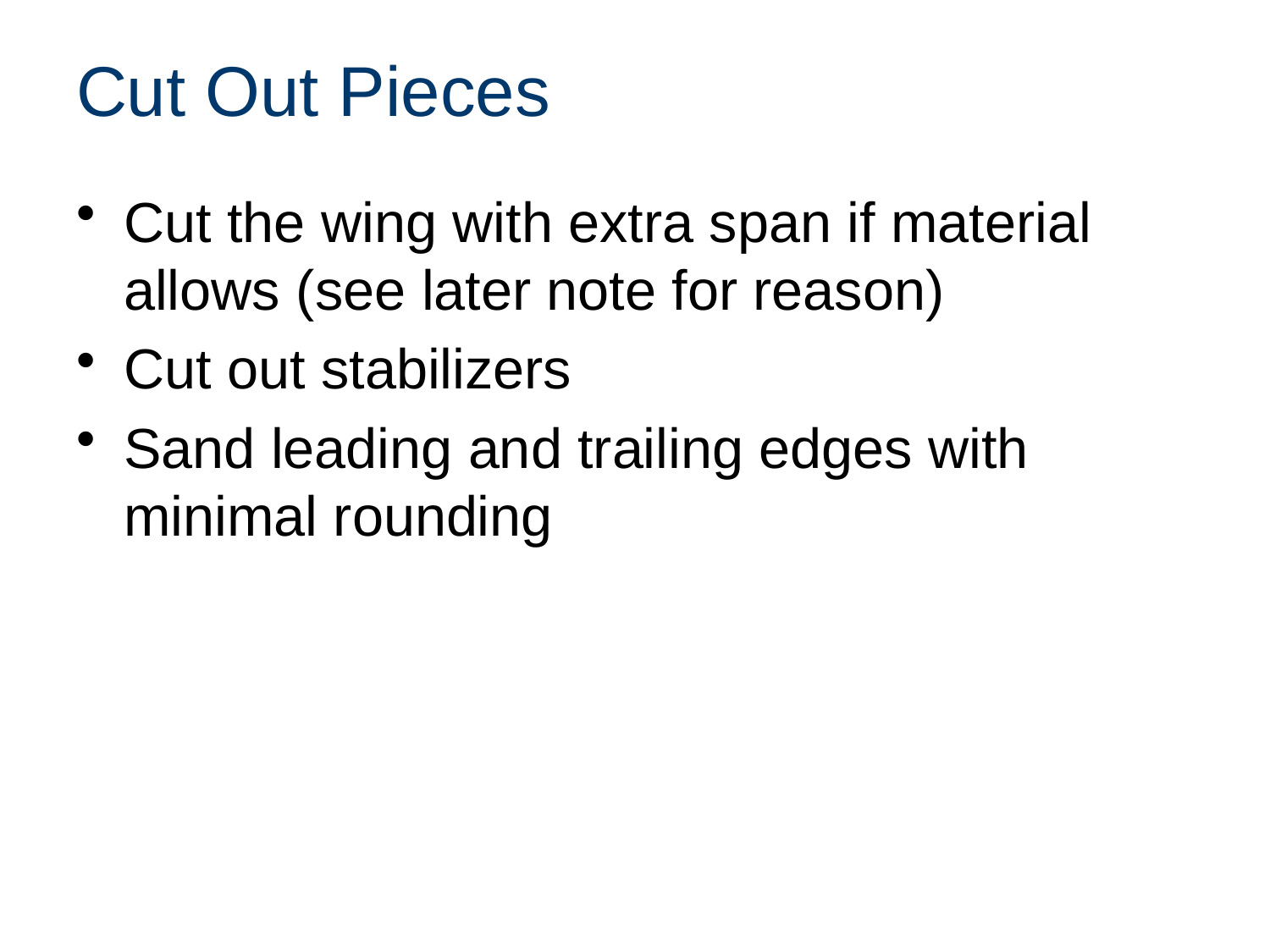

# Cut Out Pieces
Cut the wing with extra span if material allows (see later note for reason)
Cut out stabilizers
Sand leading and trailing edges with minimal rounding